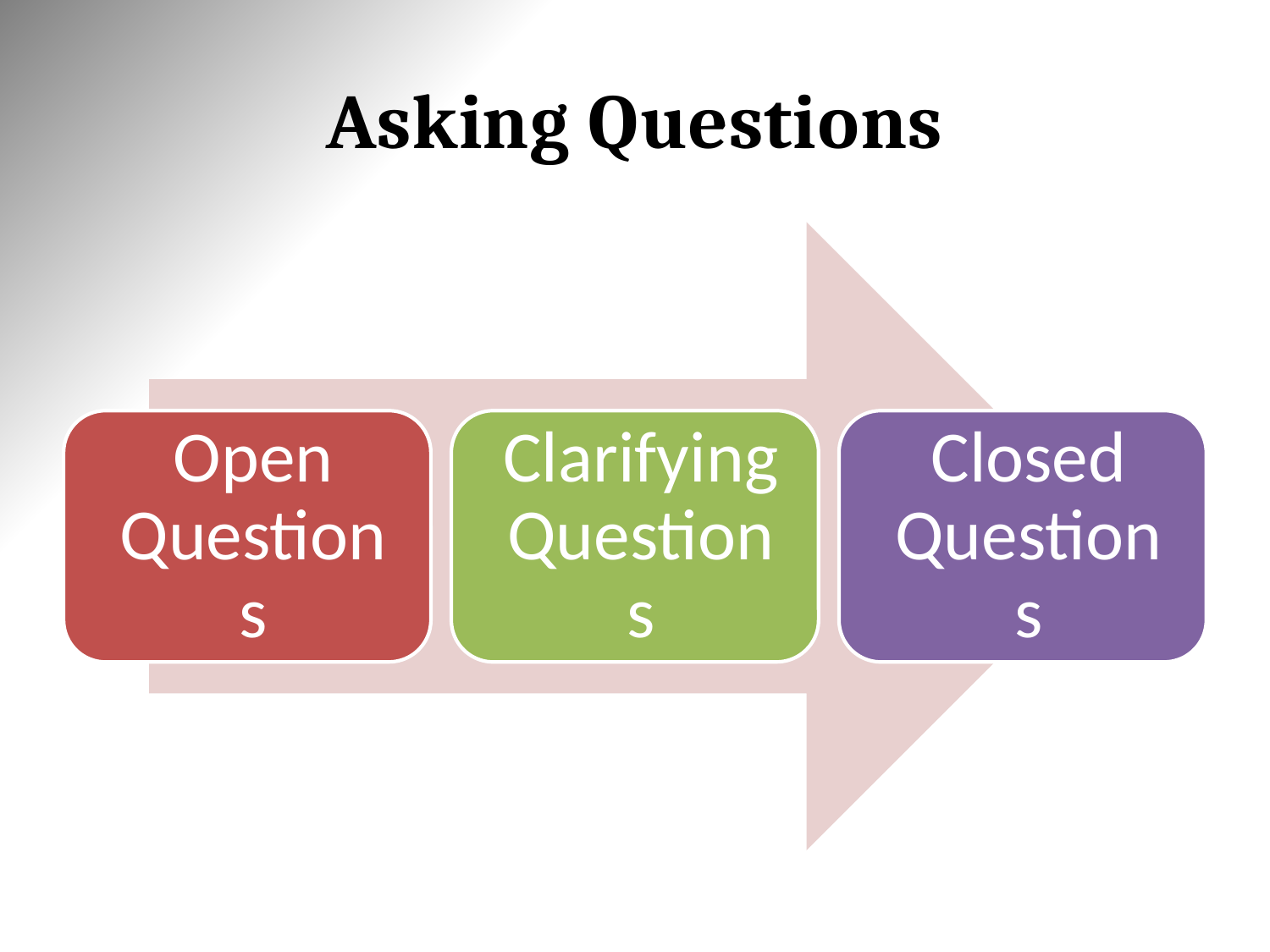

# Asking Questions
Open Questions
Clarifying Questions
Closed Questions